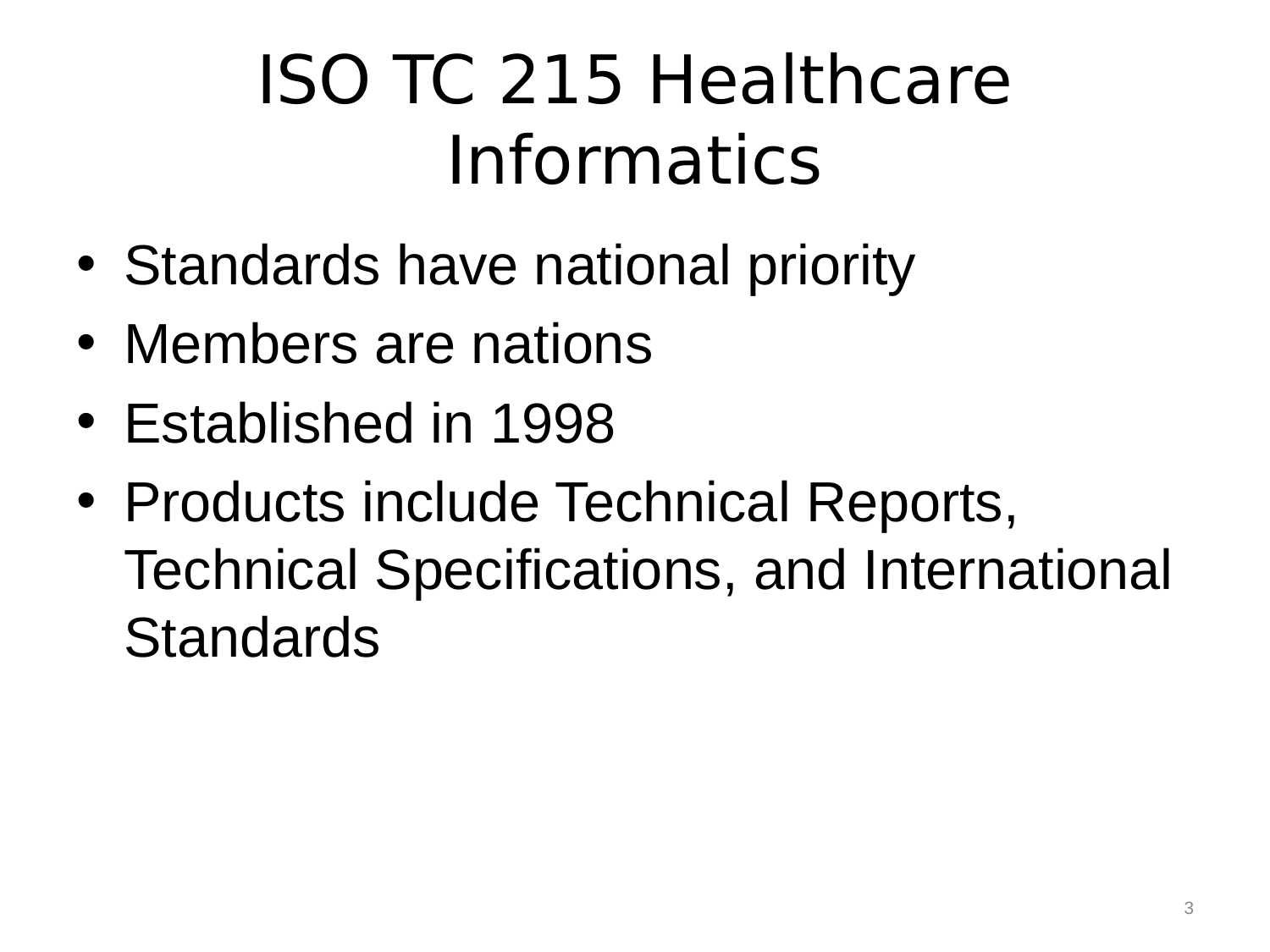

# ISO TC 215 Healthcare Informatics
Standards have national priority
Members are nations
Established in 1998
Products include Technical Reports, Technical Specifications, and International Standards

3